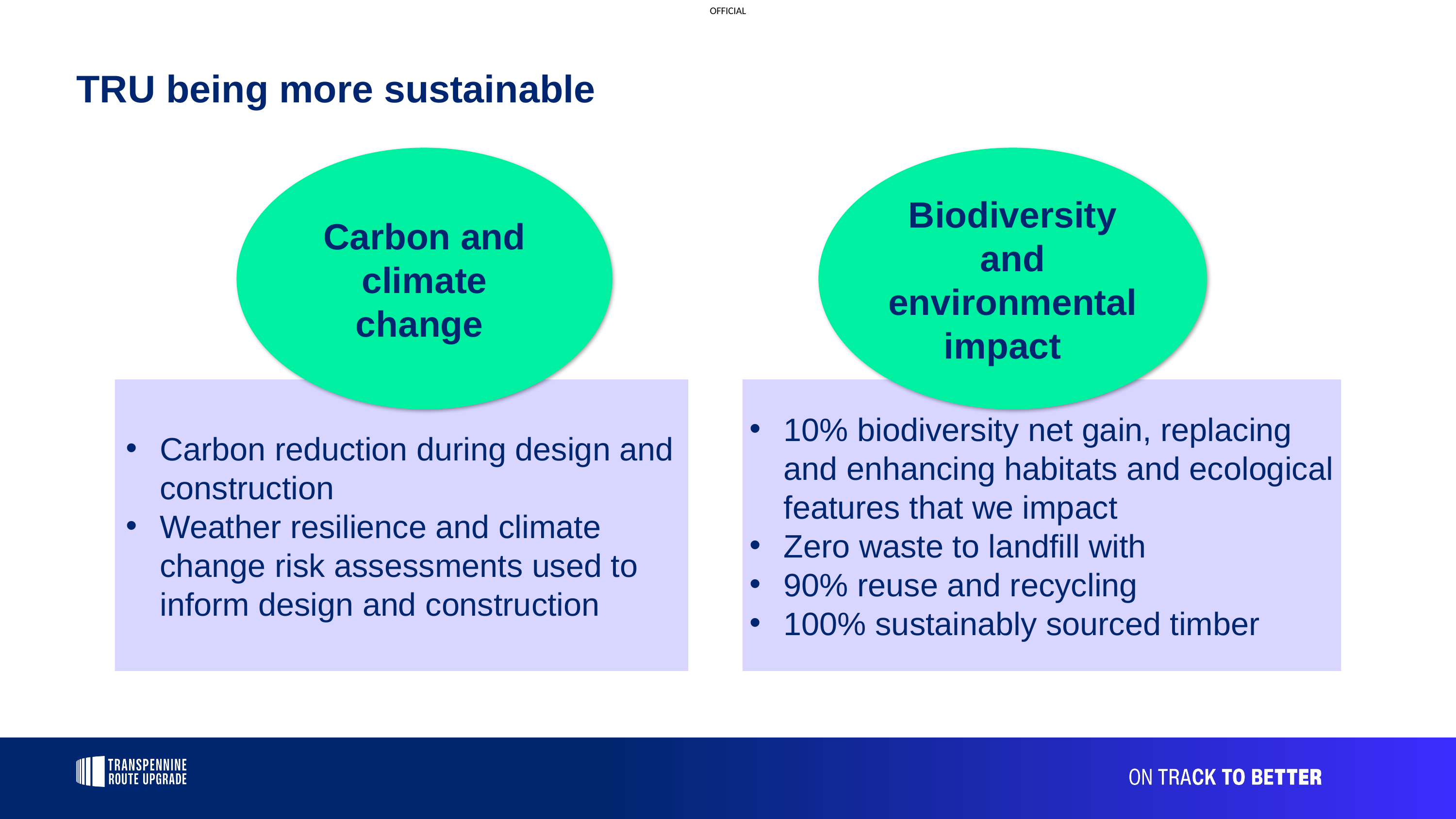

# TRU being more sustainable
Carbon and climate change
Biodiversity and environmental impact
Carbon reduction during design and construction
Weather resilience and climate change risk assessments used to inform design and construction
10% biodiversity net gain, replacing and enhancing habitats and ecological features that we impact
Zero waste to landfill with
90% reuse and recycling
100% sustainably sourced timber